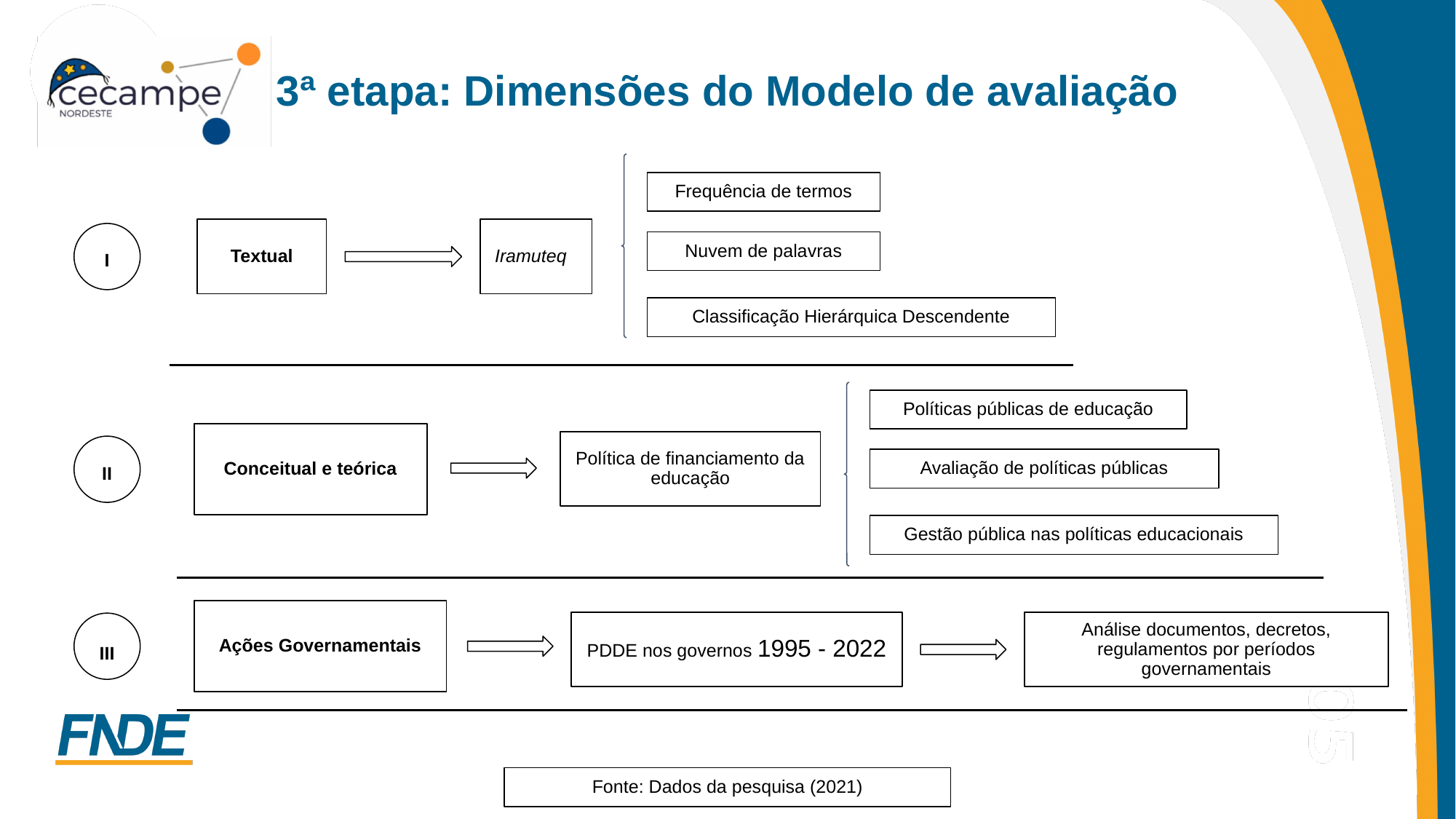

# 3ª etapa: Dimensões do Modelo de avaliação

Frequência de termos
Textual
Iramuteq
I

Nuvem de palavras

Classificação Hierárquica Descendente

Políticas públicas de educação
Conceitual e teórica
Política de financiamento da educação

II
Avaliação de políticas públicas

Gestão pública nas políticas educacionais
Ações Governamentais
PDDE nos governos 1995 - 2022
Análise documentos, decretos, regulamentos por períodos governamentais

III

Fonte: Dados da pesquisa (2021)